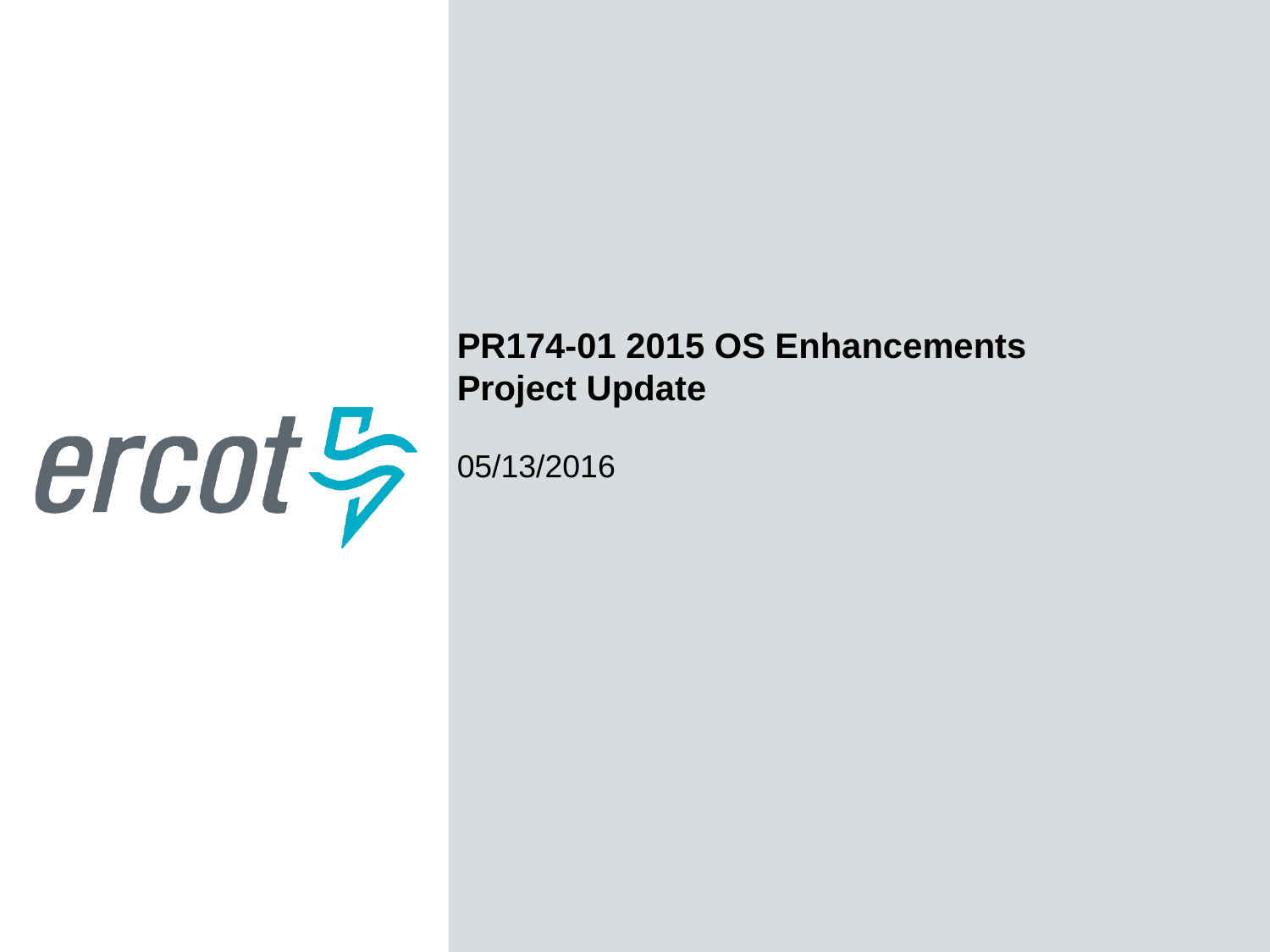

PR174-01 2015 OS Enhancements
Project Update

05/13/2016